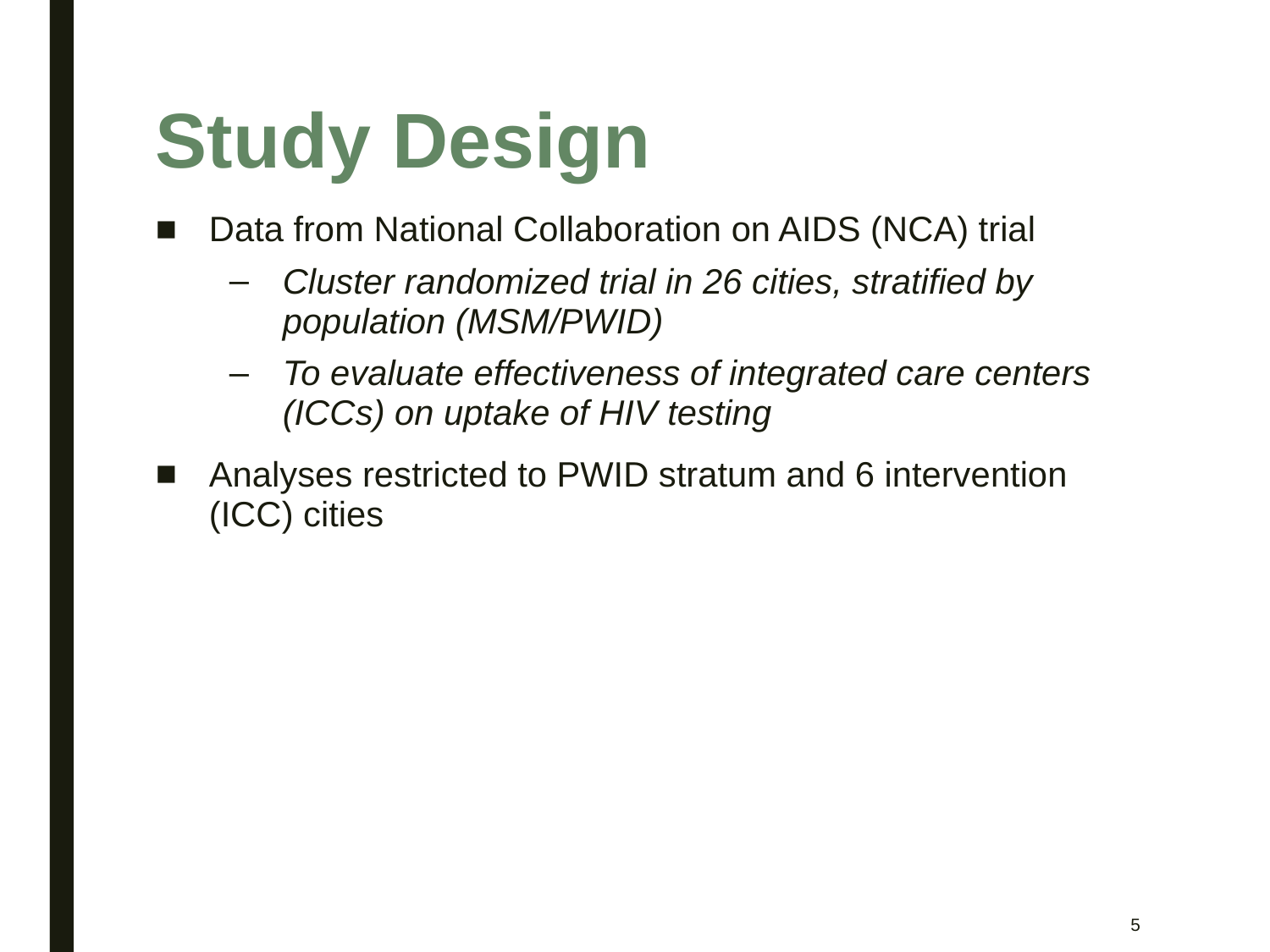

# Study Design
Data from National Collaboration on AIDS (NCA) trial
Cluster randomized trial in 26 cities, stratified by population (MSM/PWID)
To evaluate effectiveness of integrated care centers (ICCs) on uptake of HIV testing
Analyses restricted to PWID stratum and 6 intervention (ICC) cities
5